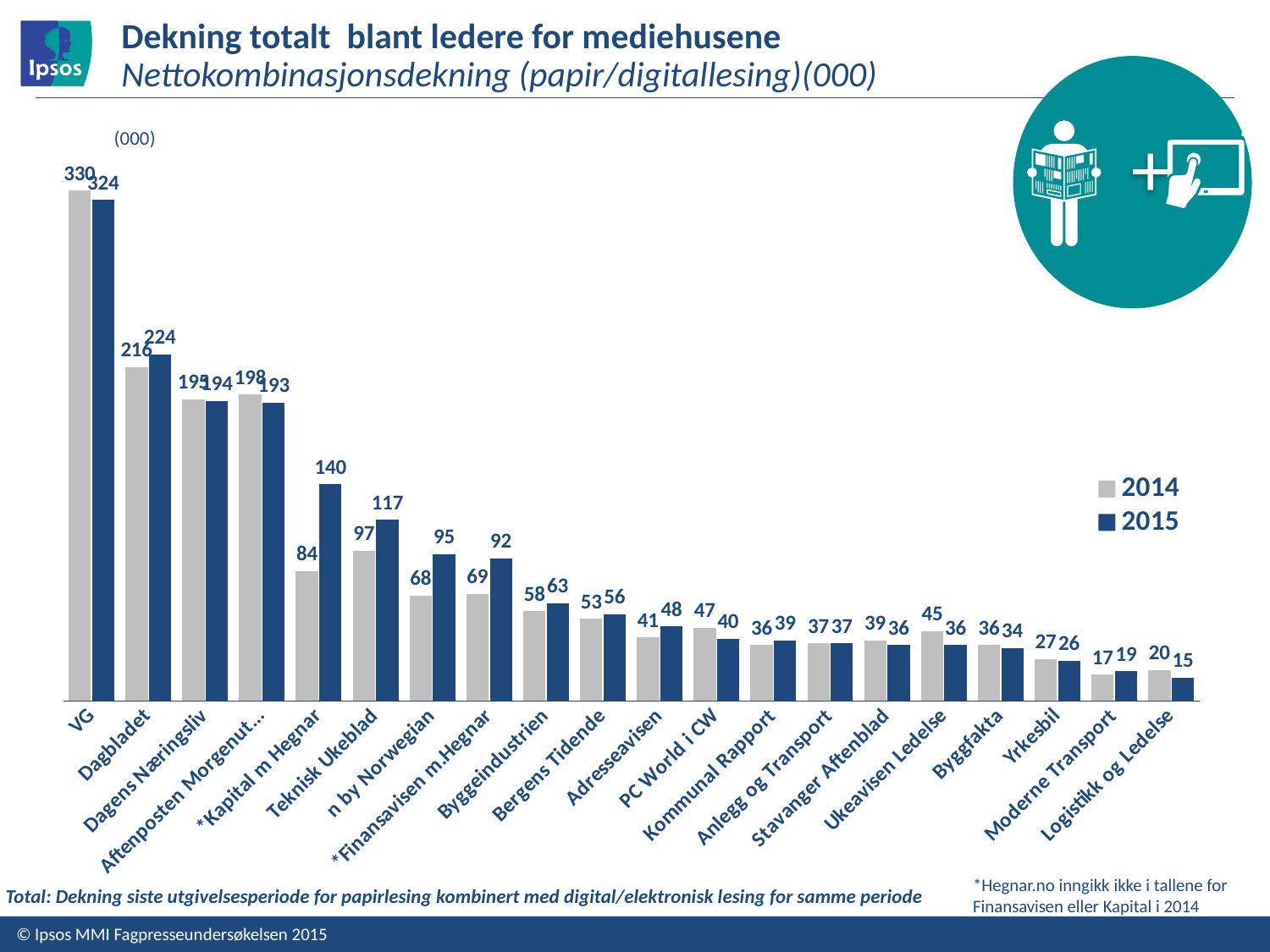

# Dekning totalt  blant ledere for mediehusene Nettokombinasjonsdekning (papir/digitallesing)(000)

(000)

### Chart

| Category | 2014 | 2015 |
|---|---|---|
| VG | 330.0 | 324.0 |
| Dagbladet | 216.0 | 224.0 |
| Dagens Næringsliv | 195.0 | 194.0 |
| Aftenposten Morgenutgave | 198.0 | 193.0 |
| *Kapital m Hegnar | 84.0 | 140.0 |
| Teknisk Ukeblad | 97.0 | 117.0 |
| n by Norwegian | 68.0 | 95.0 |
| *Finansavisen m.Hegnar | 69.0 | 92.0 |
| Byggeindustrien | 58.0 | 63.0 |
| Bergens Tidende | 53.0 | 56.0 |
| Adresseavisen | 41.0 | 48.0 |
| PC World i CW | 47.0 | 40.0 |
| Kommunal Rapport | 36.0 | 39.0 |
| Anlegg og Transport | 37.0 | 37.0 |
| Stavanger Aftenblad | 39.0 | 36.0 |
| Ukeavisen Ledelse | 45.0 | 36.0 |
| Byggfakta | 36.0 | 34.0 |
| Yrkesbil | 27.0 | 26.0 |
| Moderne Transport | 17.0 | 19.0 |
| Logistikk og Ledelse | 20.0 | 15.0 |
+
*Hegnar.no inngikk ikke i tallene for Finansavisen eller Kapital i 2014
Total: Dekning siste utgivelsesperiode for papirlesing kombinert med digital/elektronisk lesing for samme periode